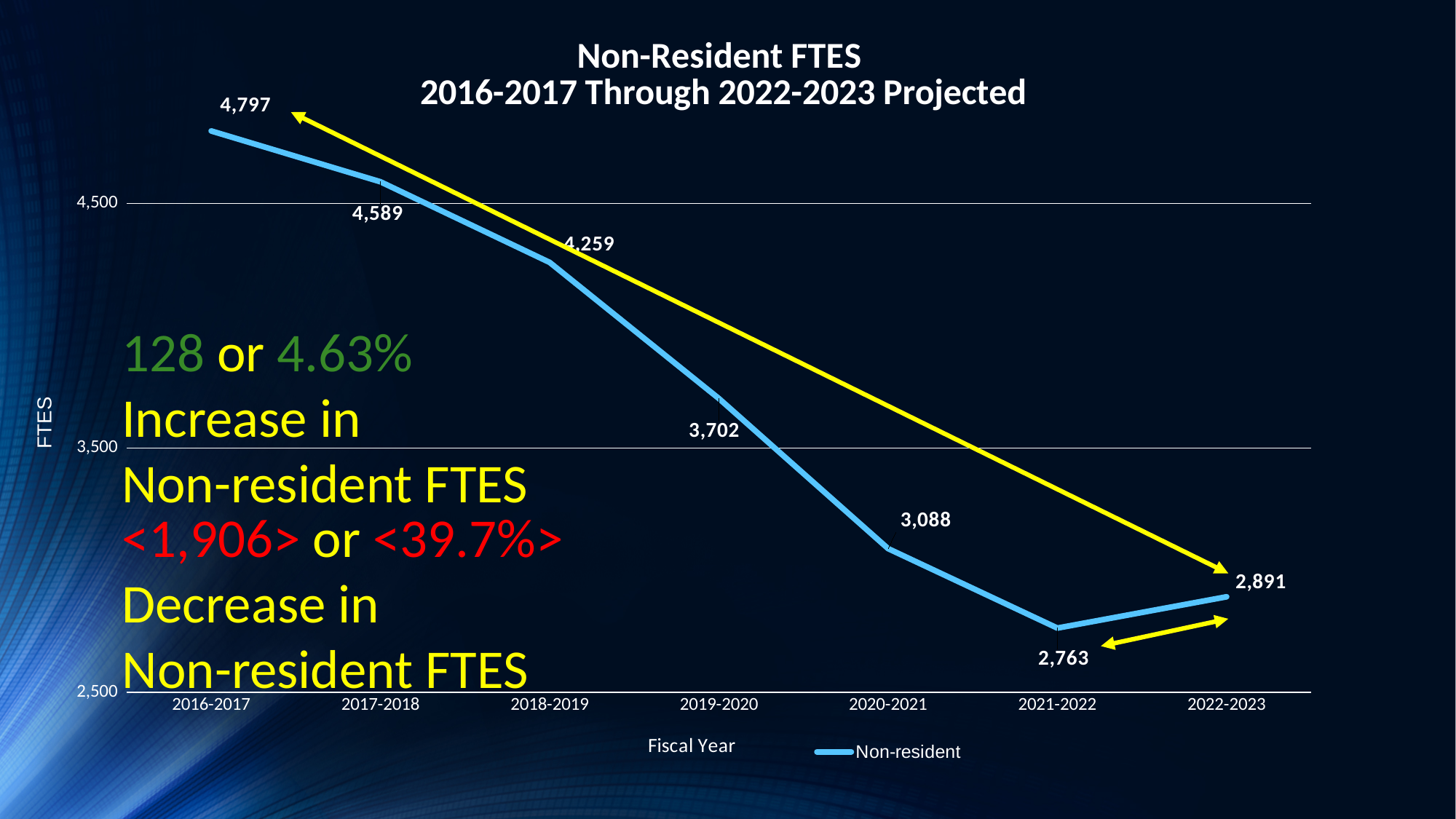

### Chart: Non-Resident FTES
2016-2017 Through 2022-2023 Projected

| Category | Non-resident  |
|---|---|
| 2016-2017 | 4797.0 |
| 2017-2018 | 4589.0 |
| 2018-2019 | 4259.0 |
| 2019-2020 | 3702.0 |
| 2020-2021 | 3088.0 |
| 2021-2022 | 2763.0 |
| 2022-2023 | 2891.0 |
128 or 4.63%
Increase in
Non-resident FTES
<1,906> or <39.7%>
Decrease in
Non-resident FTES